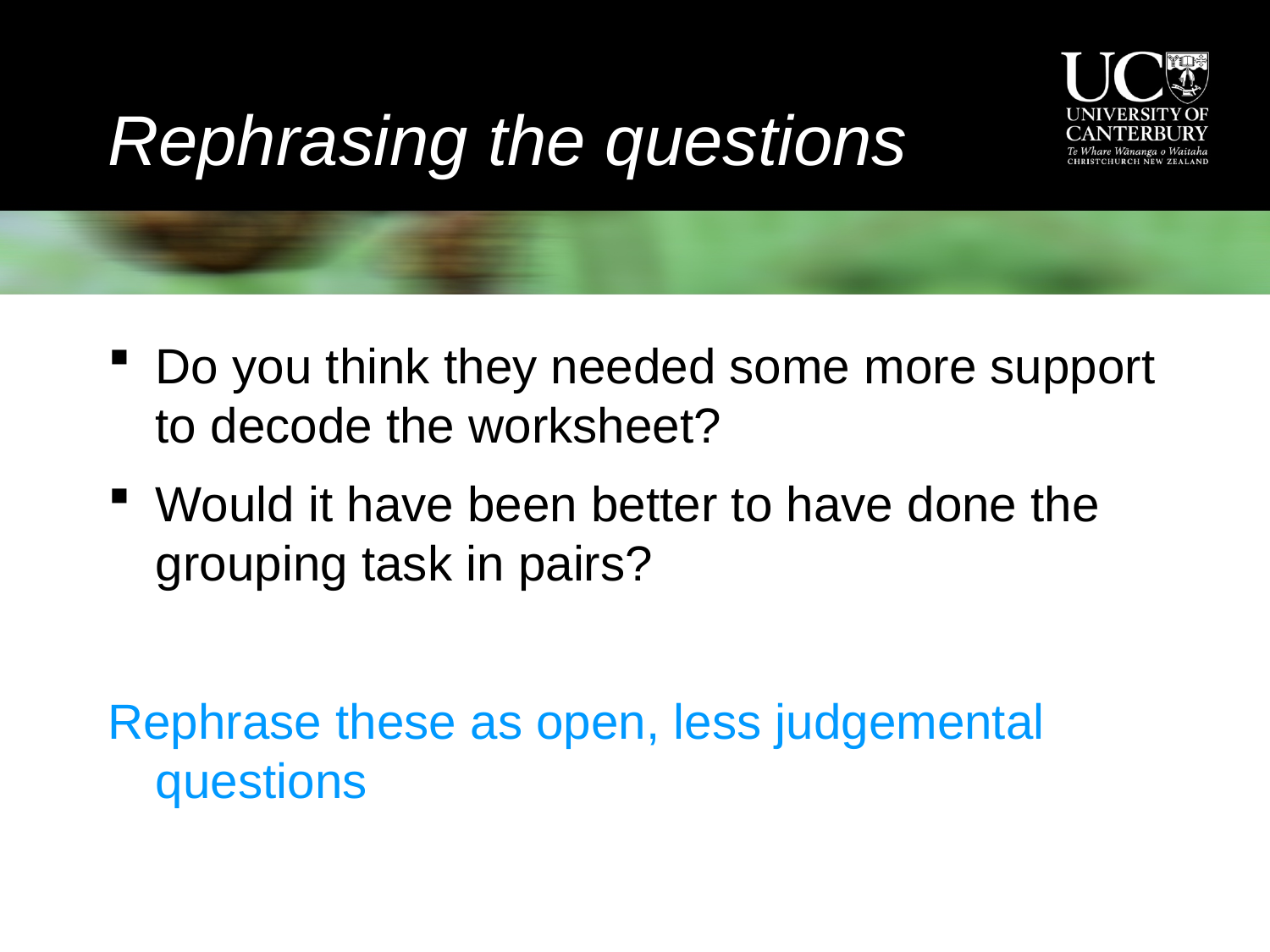

# Rephrasing the questions
Do you think they needed some more support to decode the worksheet?
Would it have been better to have done the grouping task in pairs?

Rephrase these as open, less judgemental questions